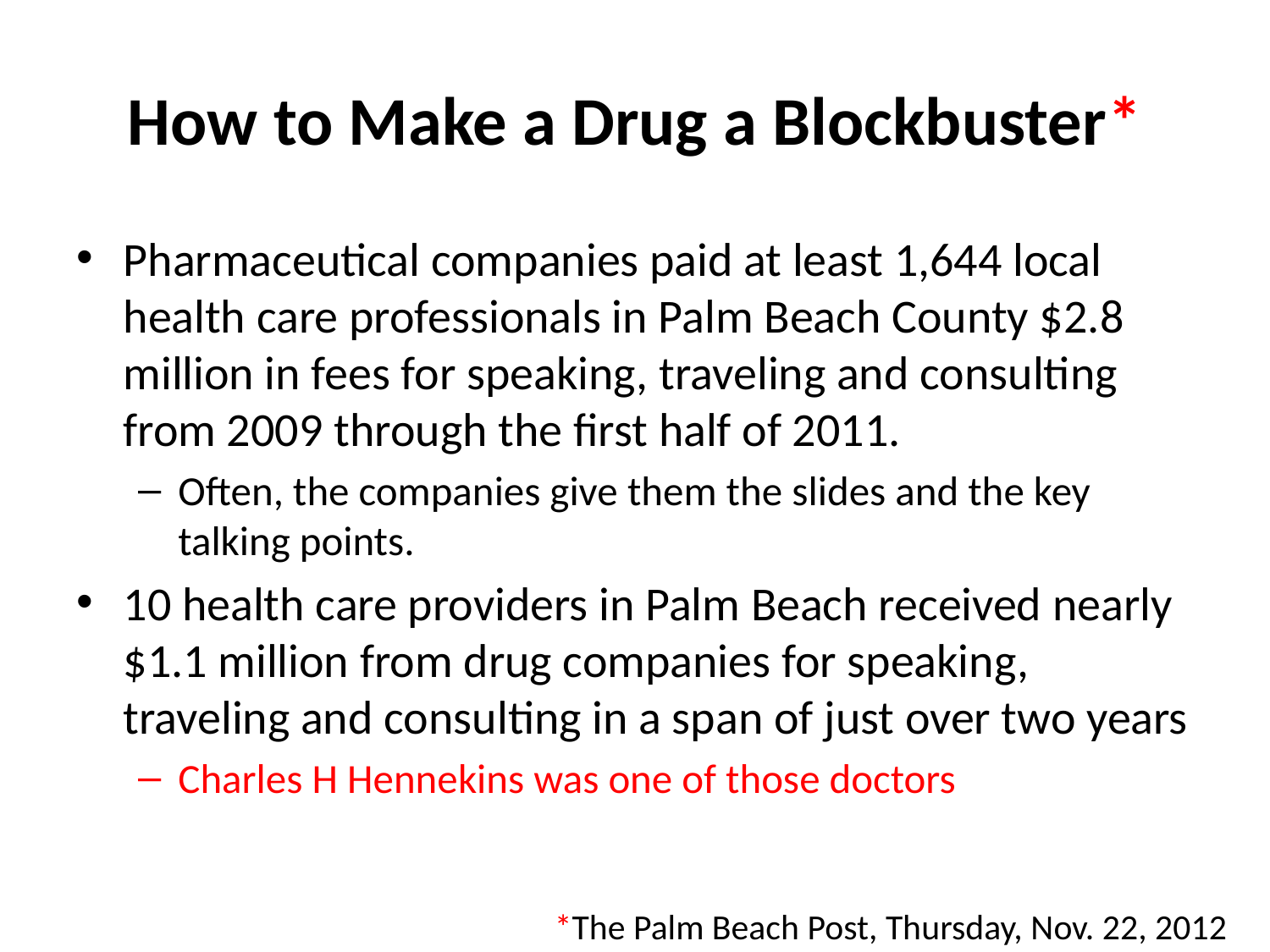

# How to Make a Drug a Blockbuster*
Pharmaceutical companies paid at least 1,644 local health care professionals in Palm Beach County $2.8 million in fees for speaking, traveling and consulting from 2009 through the first half of 2011.
Often, the companies give them the slides and the key talking points.
10 health care providers in Palm Beach received nearly $1.1 million from drug companies for speaking, traveling and consulting in a span of just over two years
Charles H Hennekins was one of those doctors
*The Palm Beach Post, Thursday, Nov. 22, 2012